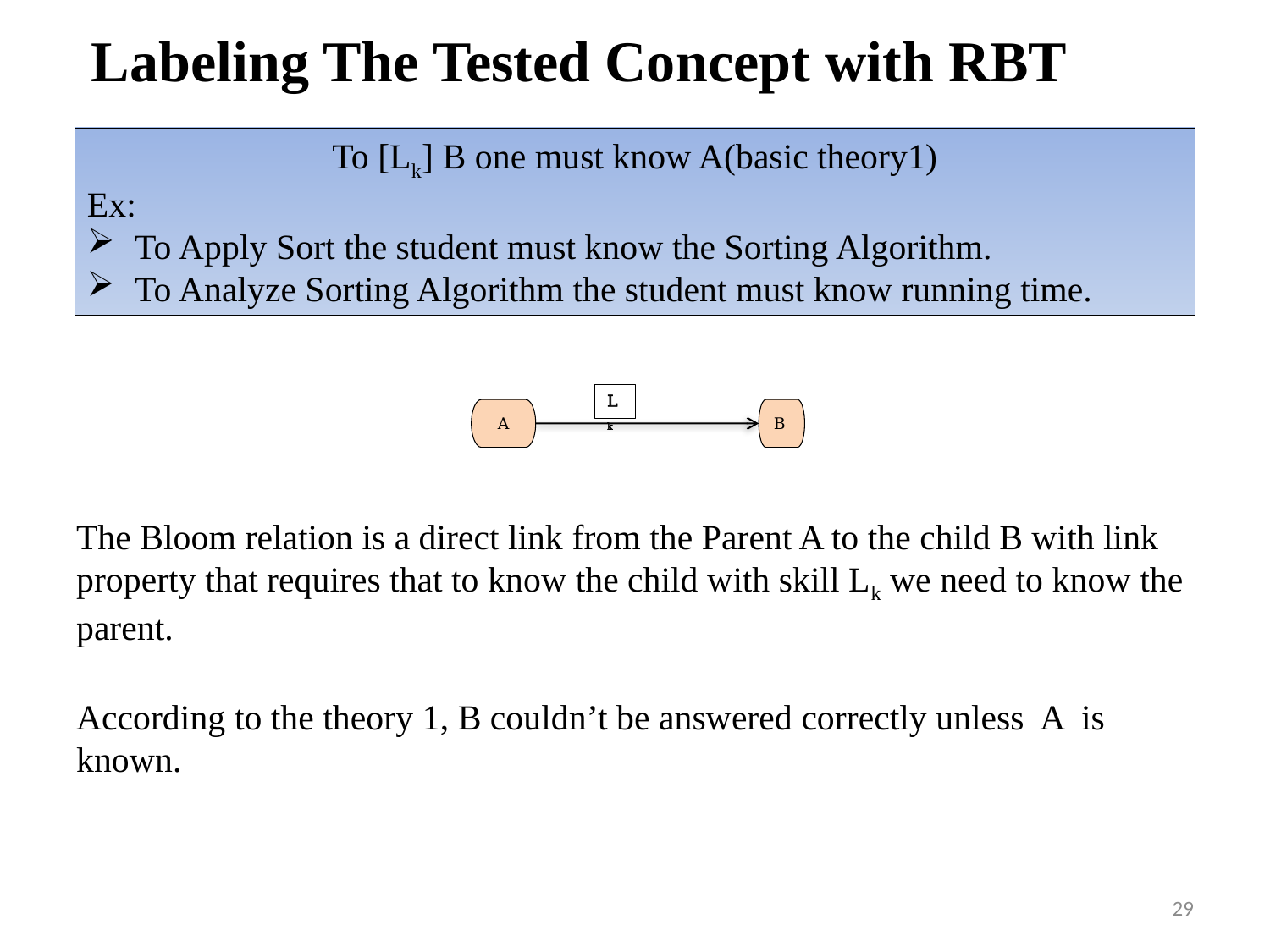

# Labeling The Tested Concept with RBT
To [Lk] B one must know A(basic theory1)
Ex:
To Apply Sort the student must know the Sorting Algorithm.
To Analyze Sorting Algorithm the student must know running time.

The Bloom relation is a direct link from the Parent A to the child B with link property that requires that to know the child with skill Lk we need to know the parent.

According to the theory 1, B couldn’t be answered correctly unless  A  is known.

Lk

A
B
29